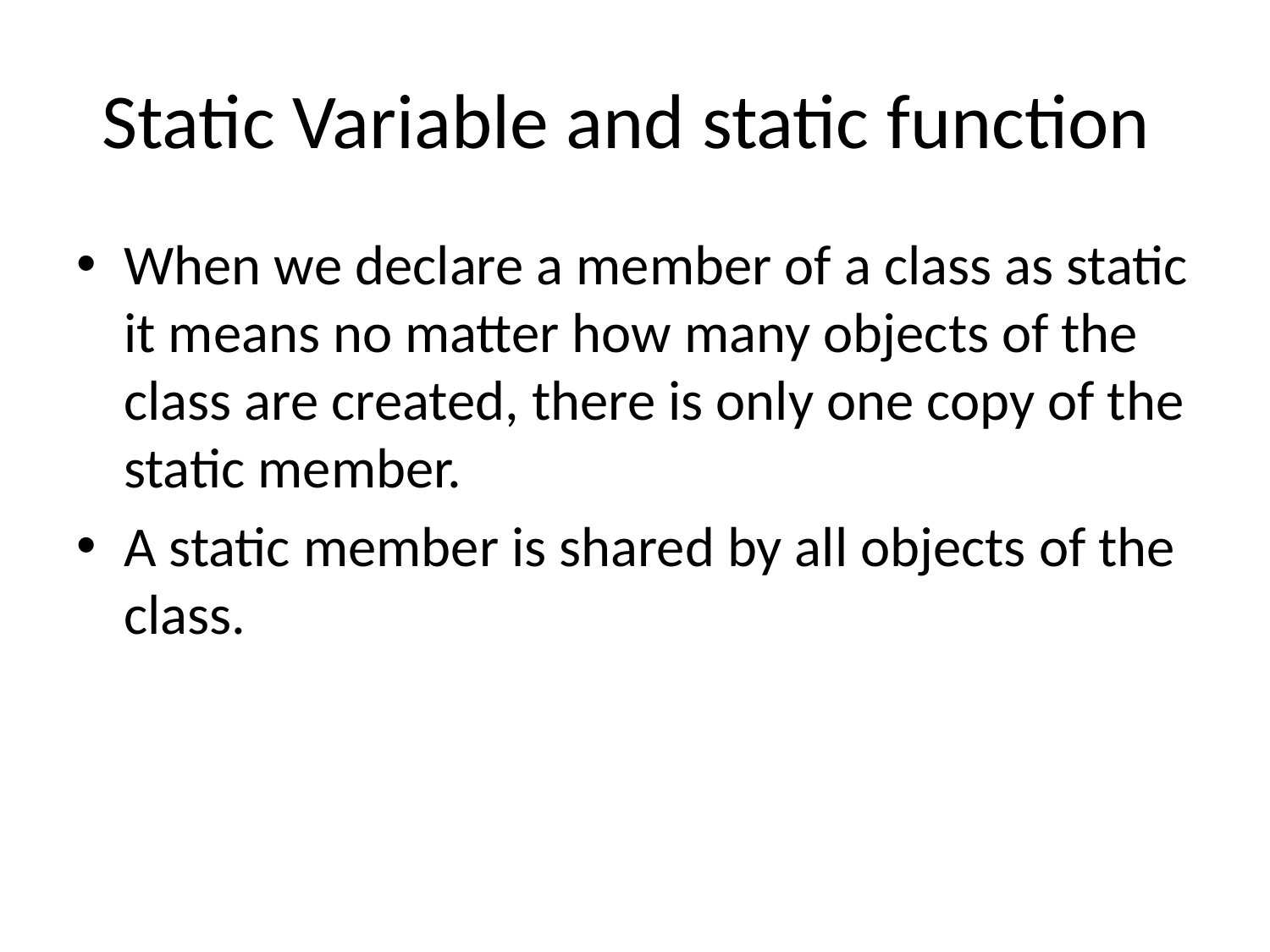

# Static Variable and static function
When we declare a member of a class as static it means no matter how many objects of the class are created, there is only one copy of the static member.
A static member is shared by all objects of the class.